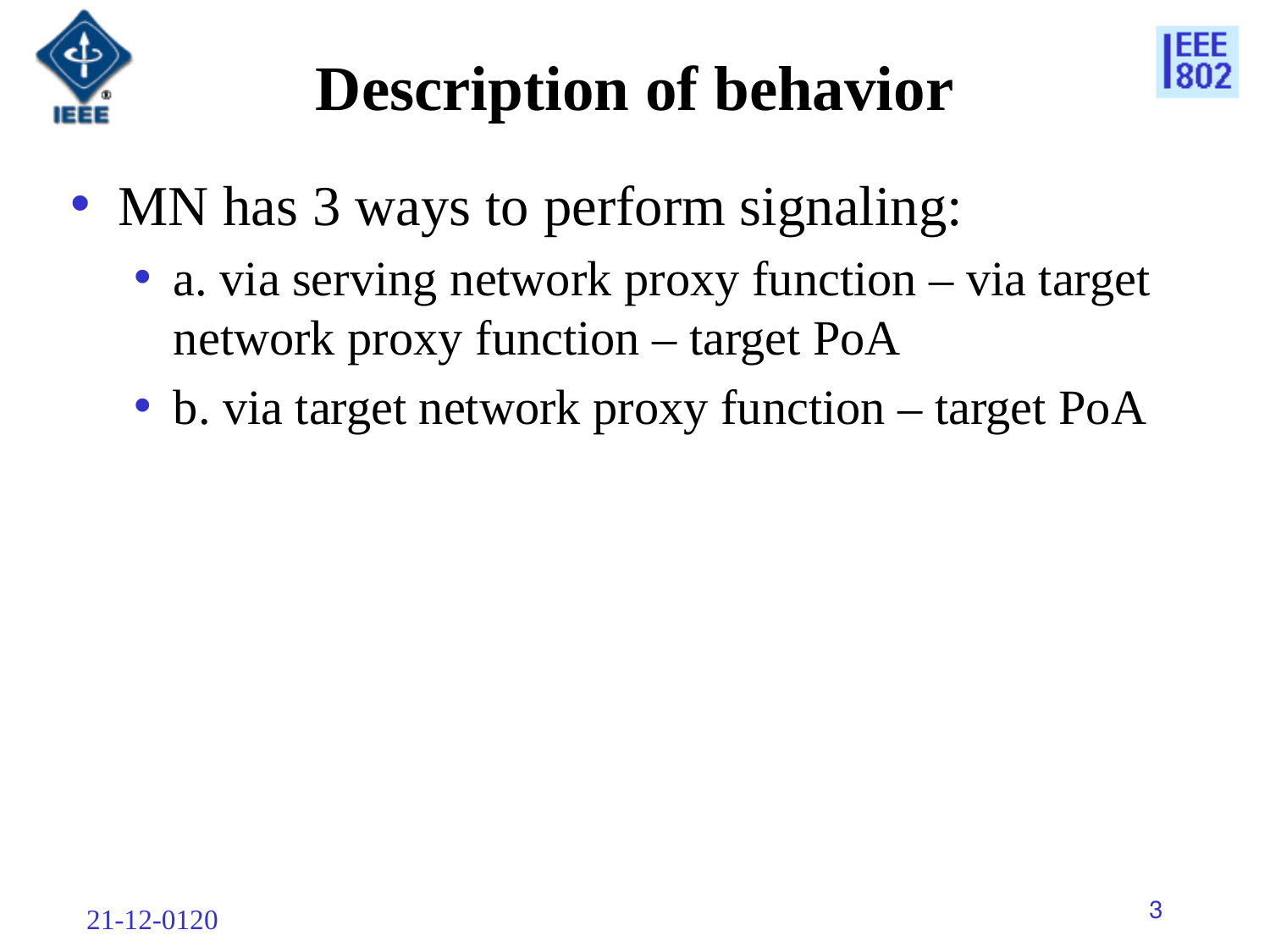

# Description of behavior
MN has 3 ways to perform signaling:
a. via serving network proxy function – via target network proxy function – target PoA
b. via target network proxy function – target PoA